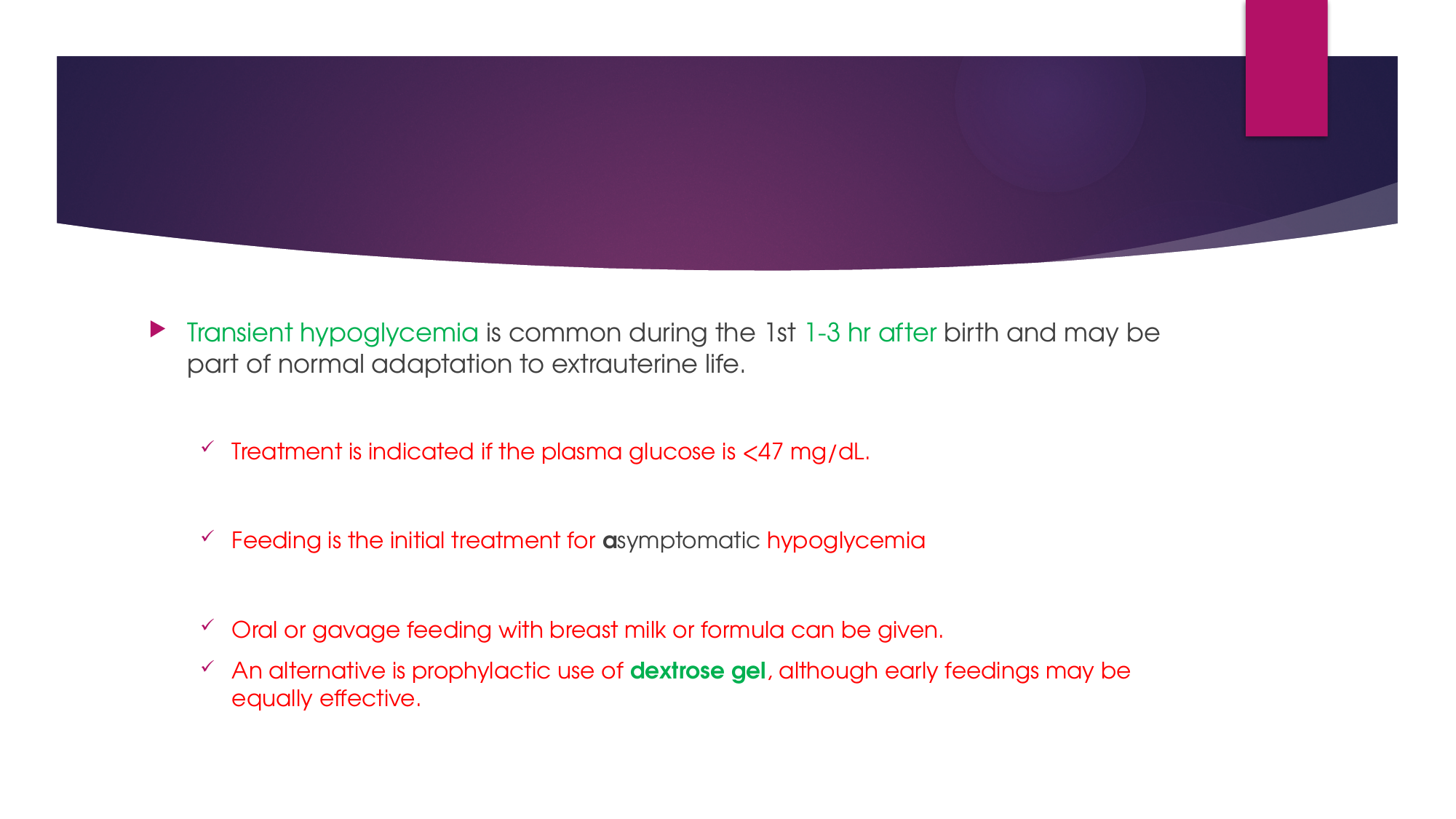

#
Transient hypoglycemia is common during the 1st 1-3 hr after birth and may be part of normal adaptation to extrauterine life.

Treatment is indicated if the plasma glucose is <47 mg/dL.

Feeding is the initial treatment for asymptomatic hypoglycemia

Oral or gavage feeding with breast milk or formula can be given.
An alternative is prophylactic use of dextrose gel, although early feedings may be equally effective.